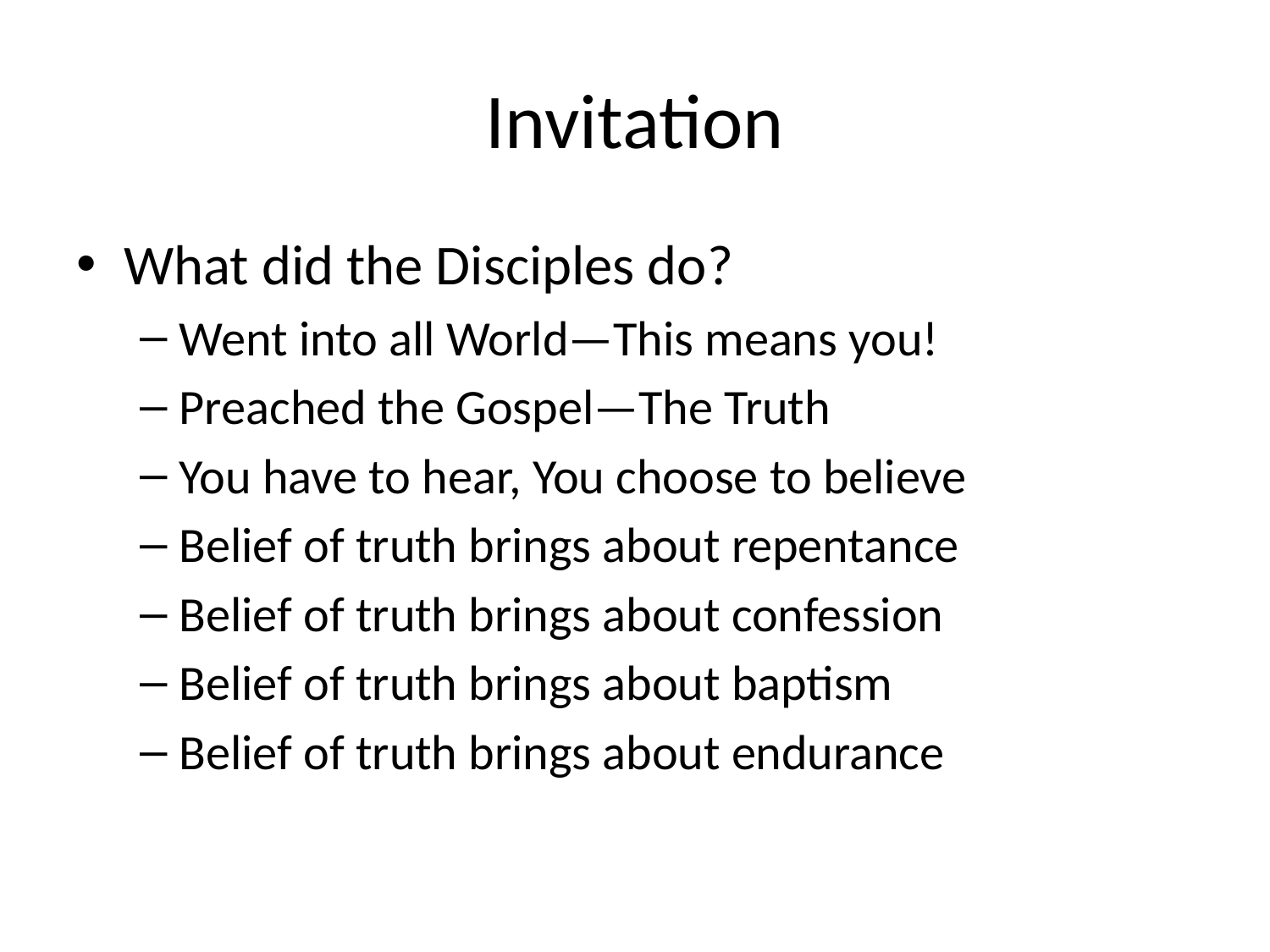

# Invitation
What did the Disciples do?
Went into all World—This means you!
Preached the Gospel—The Truth
You have to hear, You choose to believe
Belief of truth brings about repentance
Belief of truth brings about confession
Belief of truth brings about baptism
Belief of truth brings about endurance